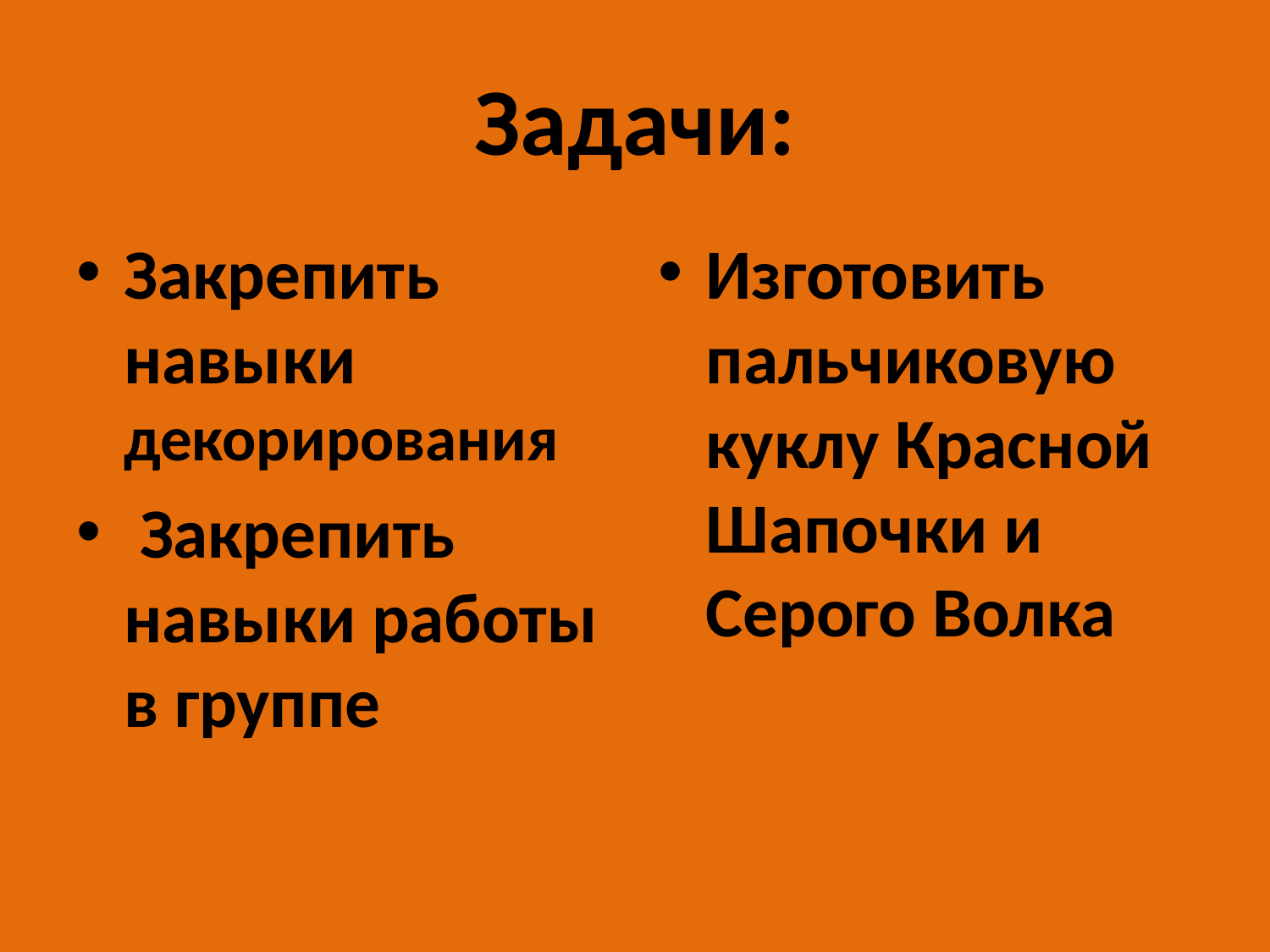

# Задачи:
Закрепить навыки декорирования
 Закрепить навыки работы в группе

Изготовить пальчиковую куклу Красной Шапочки и Серого Волка